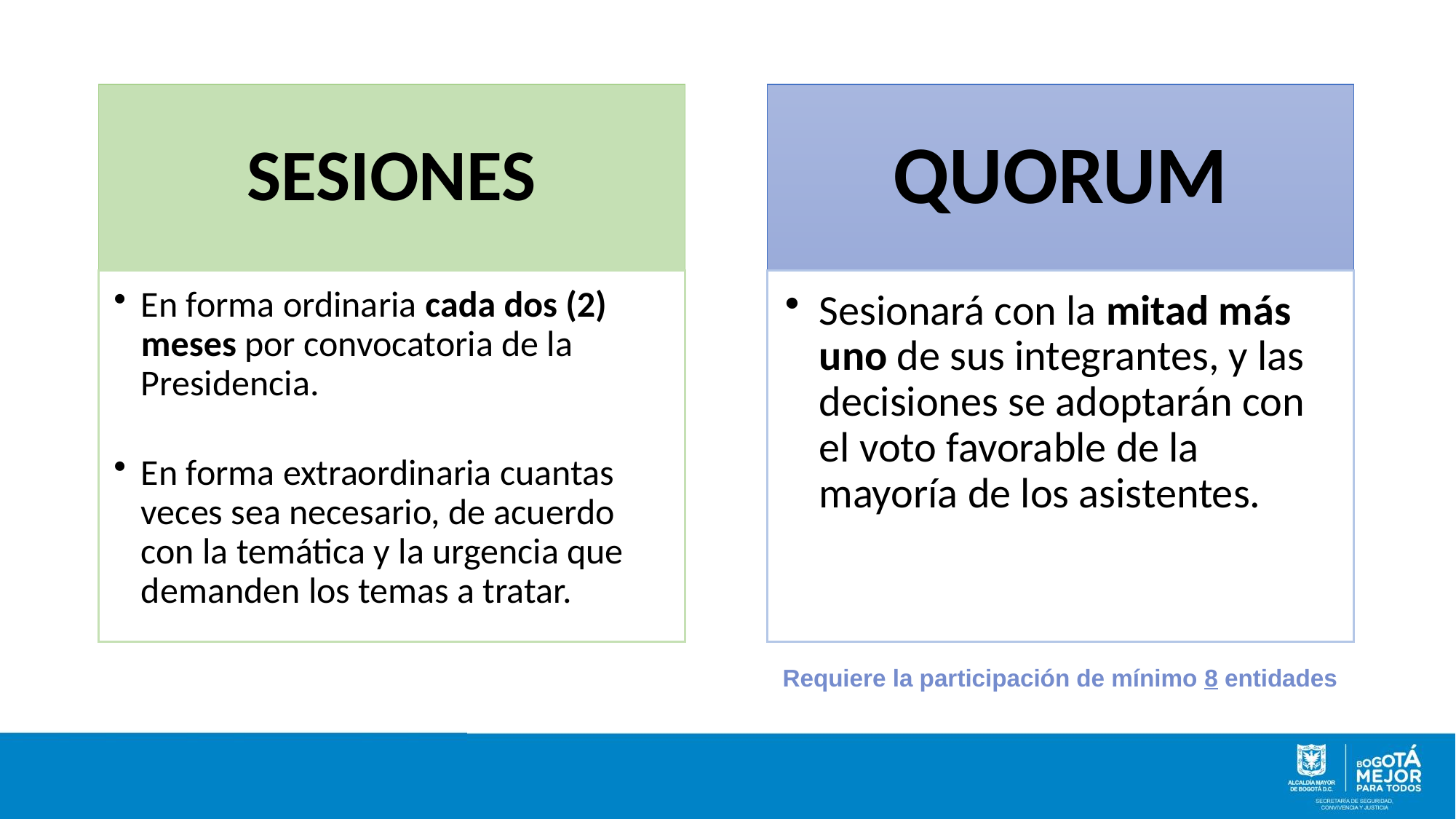

SESIONES
En forma ordinaria cada dos (2) meses por convocatoria de la Presidencia.

En forma extraordinaria cuantas veces sea necesario, de acuerdo con la temática y la urgencia que demanden los temas a tratar.
QUORUM
Sesionará con la mitad más uno de sus integrantes, y las decisiones se adoptarán con el voto favorable de la mayoría de los asistentes.
Requiere la participación de mínimo 8 entidades